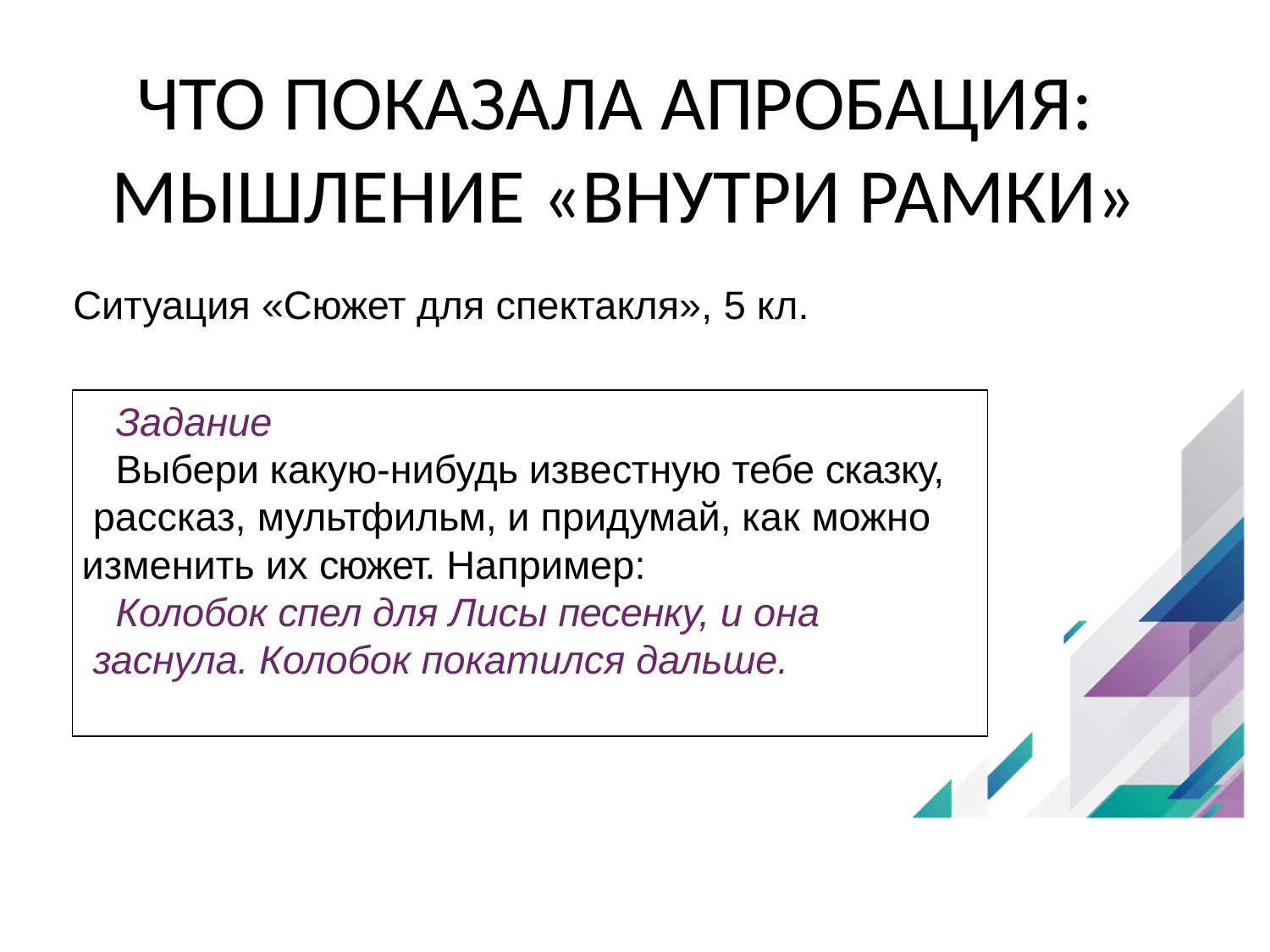

# ЧТО ПОКАЗАЛА АПРОБАЦИЯ:  МЫШЛЕНИЕ «ВНУТРИ РАМКИ»
Ситуация «Сюжет для спектакля», 5 кл.

Задание
Выбери какую-нибудь известную тебе сказку,  рассказ, мультфильм, и придумай, как можно  изменить их сюжет. Например:
Колобок спел для Лисы песенку, и она  заснула. Колобок покатился дальше.

25